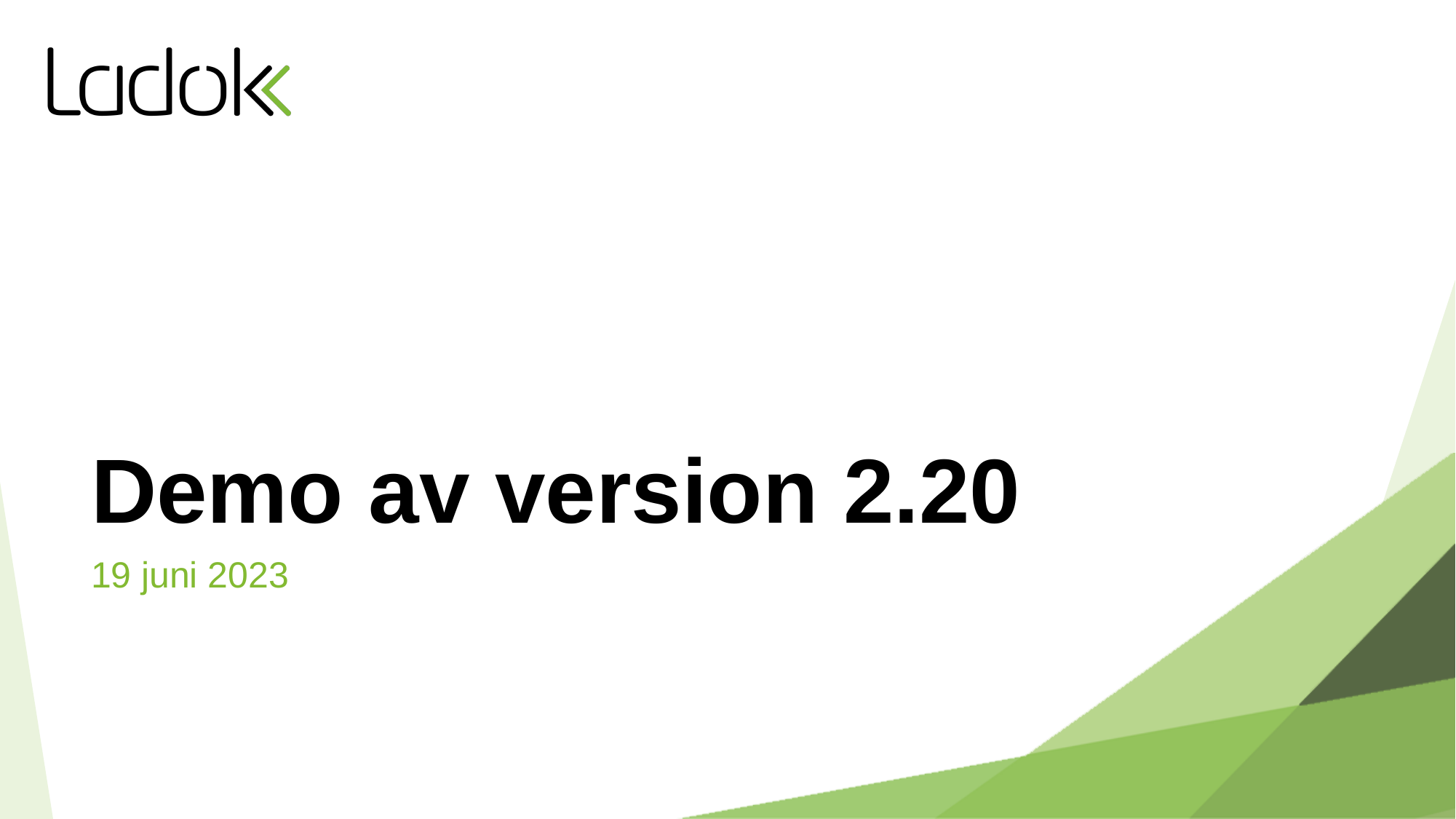

# Demo av version 2.20
19 juni 2023